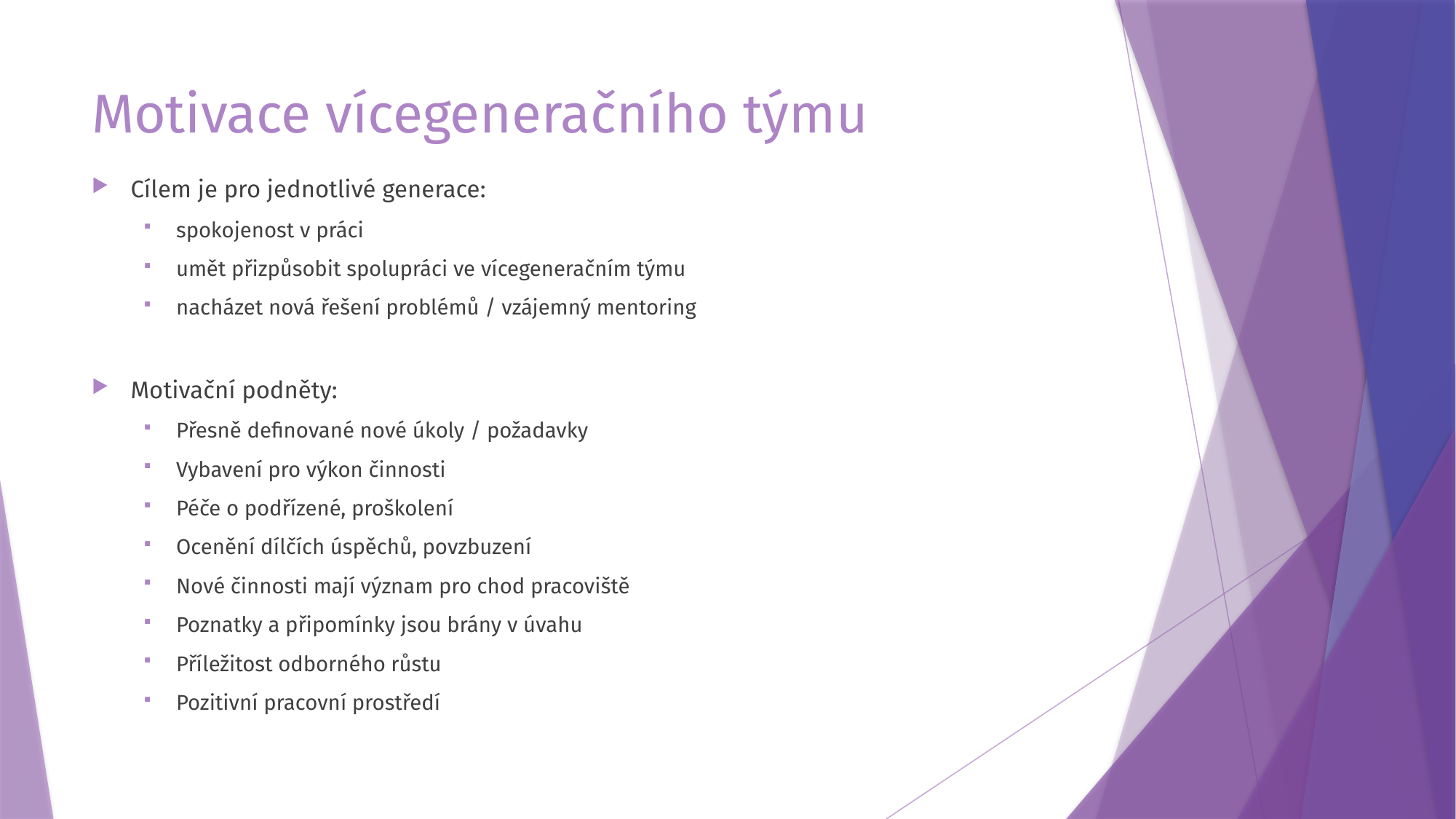

# Motivace vícegeneračního týmu
Cílem je pro jednotlivé generace:
spokojenost v práci
umět přizpůsobit spolupráci ve vícegeneračním týmu
nacházet nová řešení problémů / vzájemný mentoring

Motivační podněty:
Přesně definované nové úkoly / požadavky
Vybavení pro výkon činnosti
Péče o podřízené, proškolení
Ocenění dílčích úspěchů, povzbuzení
Nové činnosti mají význam pro chod pracoviště
Poznatky a připomínky jsou brány v úvahu
Příležitost odborného růstu
Pozitivní pracovní prostředí